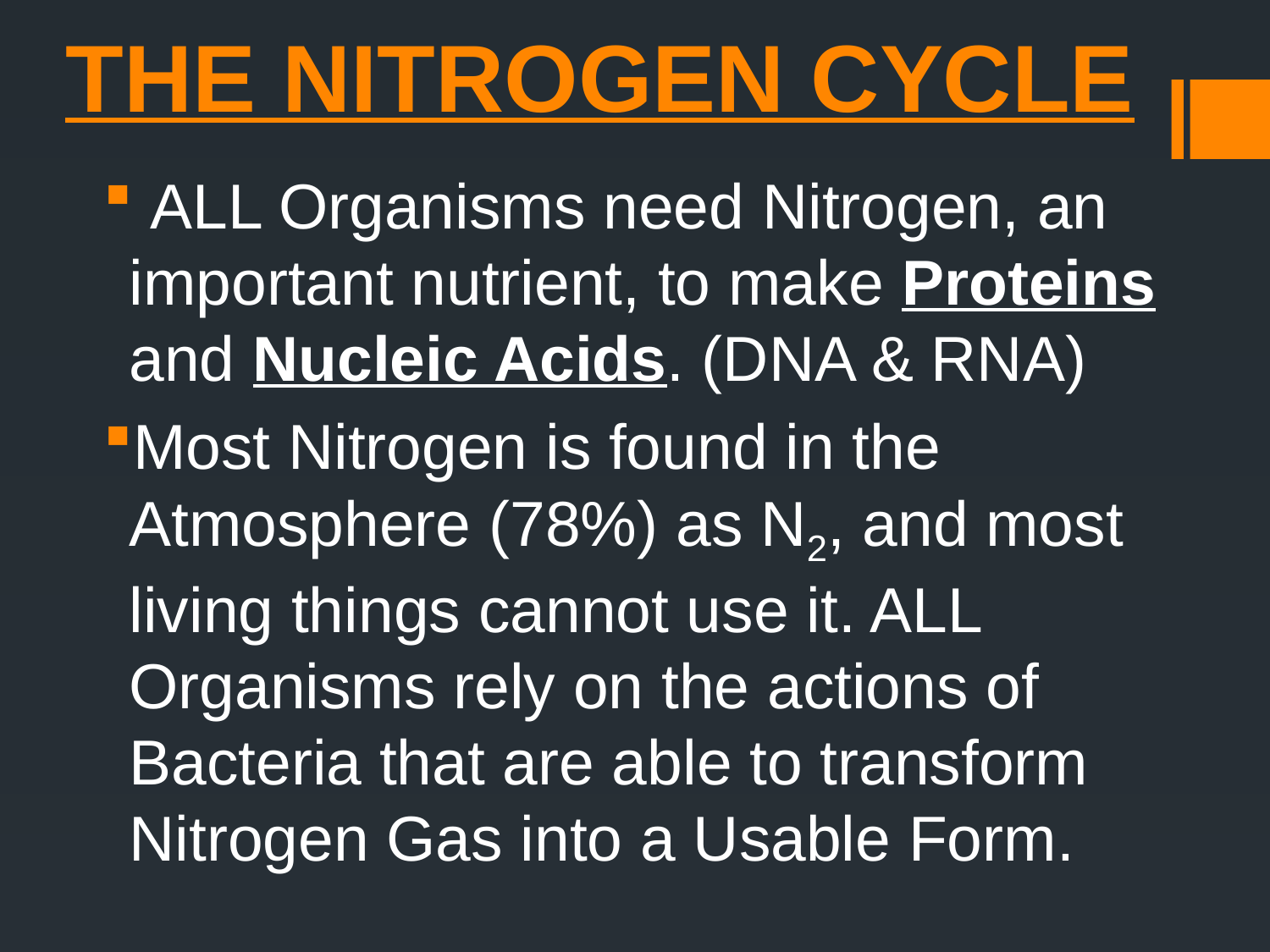

# THE NITROGEN CYCLE
 ALL Organisms need Nitrogen, an important nutrient, to make Proteins and Nucleic Acids. (DNA & RNA)
Most Nitrogen is found in the Atmosphere (78%) as N2, and most living things cannot use it. ALL Organisms rely on the actions of Bacteria that are able to transform Nitrogen Gas into a Usable Form.